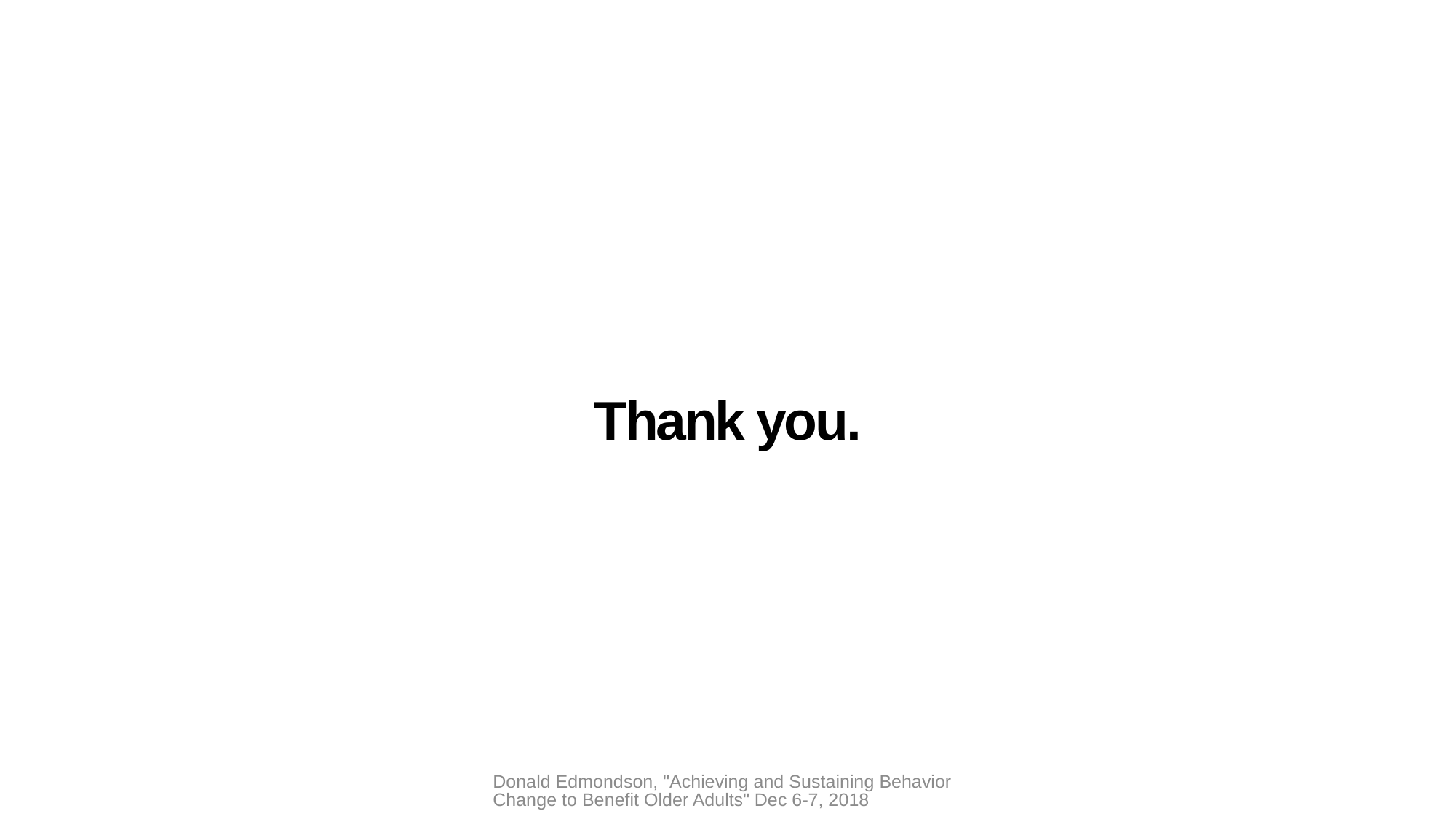

Thank you.
Donald Edmondson, "Achieving and Sustaining Behavior Change to Benefit Older Adults" Dec 6-7, 2018